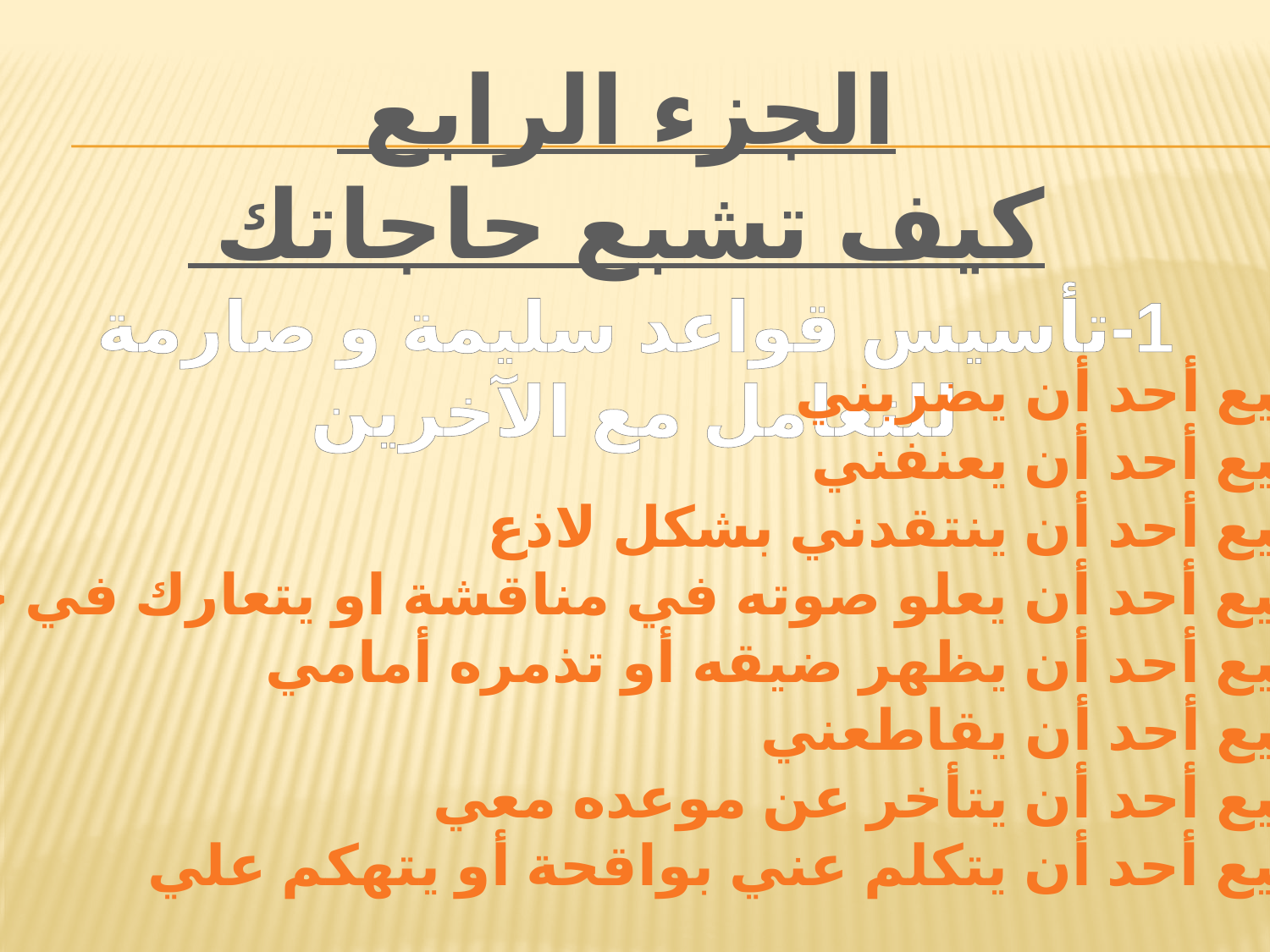

الجزء الرابع
كيف تشبع حاجاتك
1-تأسيس قواعد سليمة و صارمة للتعامل مع الآخرين
لا يستطيع أحد أن يضربني
لا يستطيع أحد أن يعنفني
لا يستطيع أحد أن ينتقدني بشكل لاذع
لا يستطيع أحد أن يعلو صوته في مناقشة او يتعارك في حضوري
لا يستطيع أحد أن يظهر ضيقه أو تذمره أمامي
لا يستطيع أحد أن يقاطعني
لا يستطيع أحد أن يتأخر عن موعده معي
لا يستطيع أحد أن يتكلم عني بواقحة أو يتهكم علي